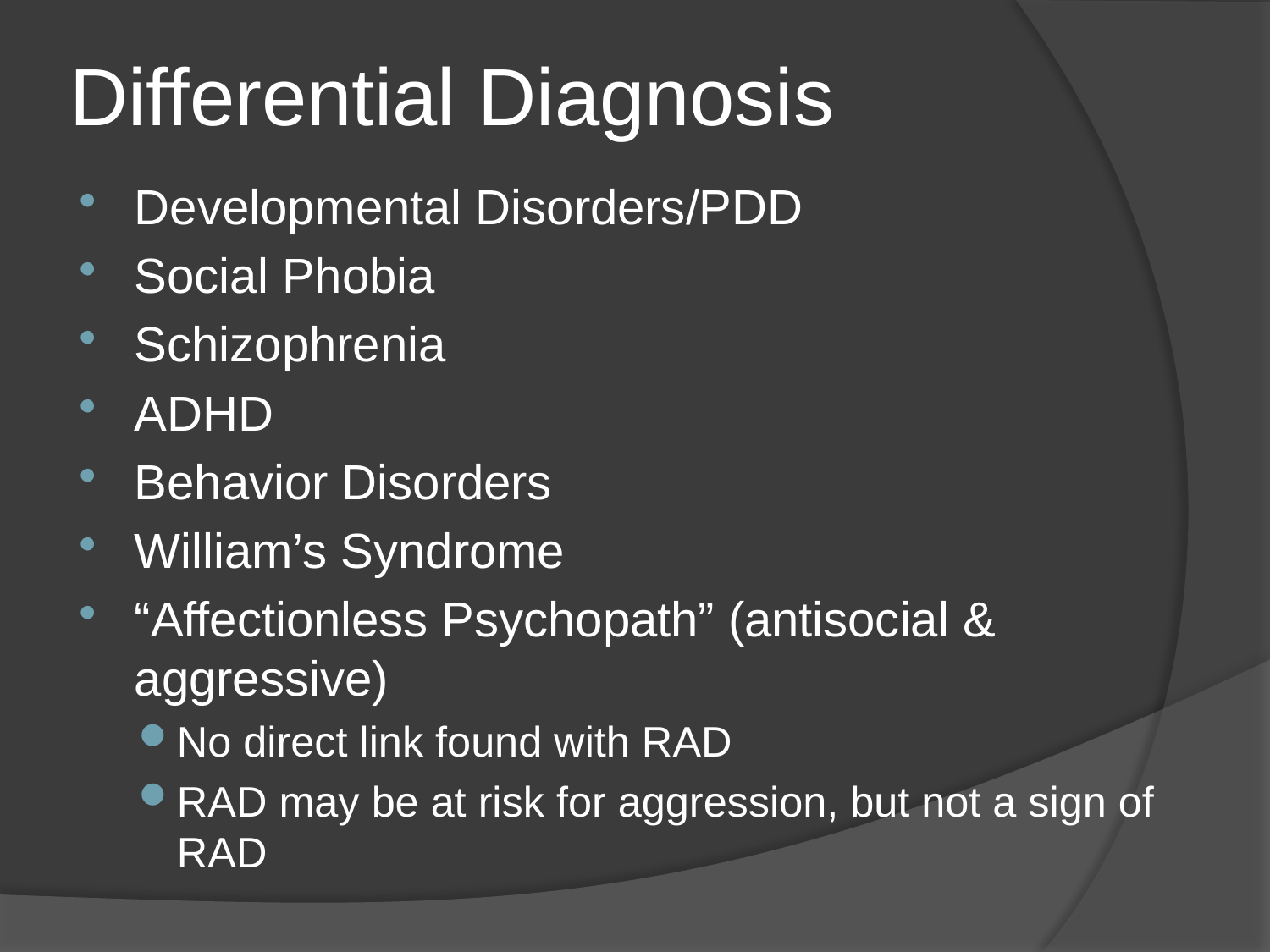

# Differential Diagnosis
Developmental Disorders/PDD
Social Phobia
Schizophrenia
ADHD
Behavior Disorders
William’s Syndrome
“Affectionless Psychopath” (antisocial & aggressive)
No direct link found with RAD
RAD may be at risk for aggression, but not a sign of RAD